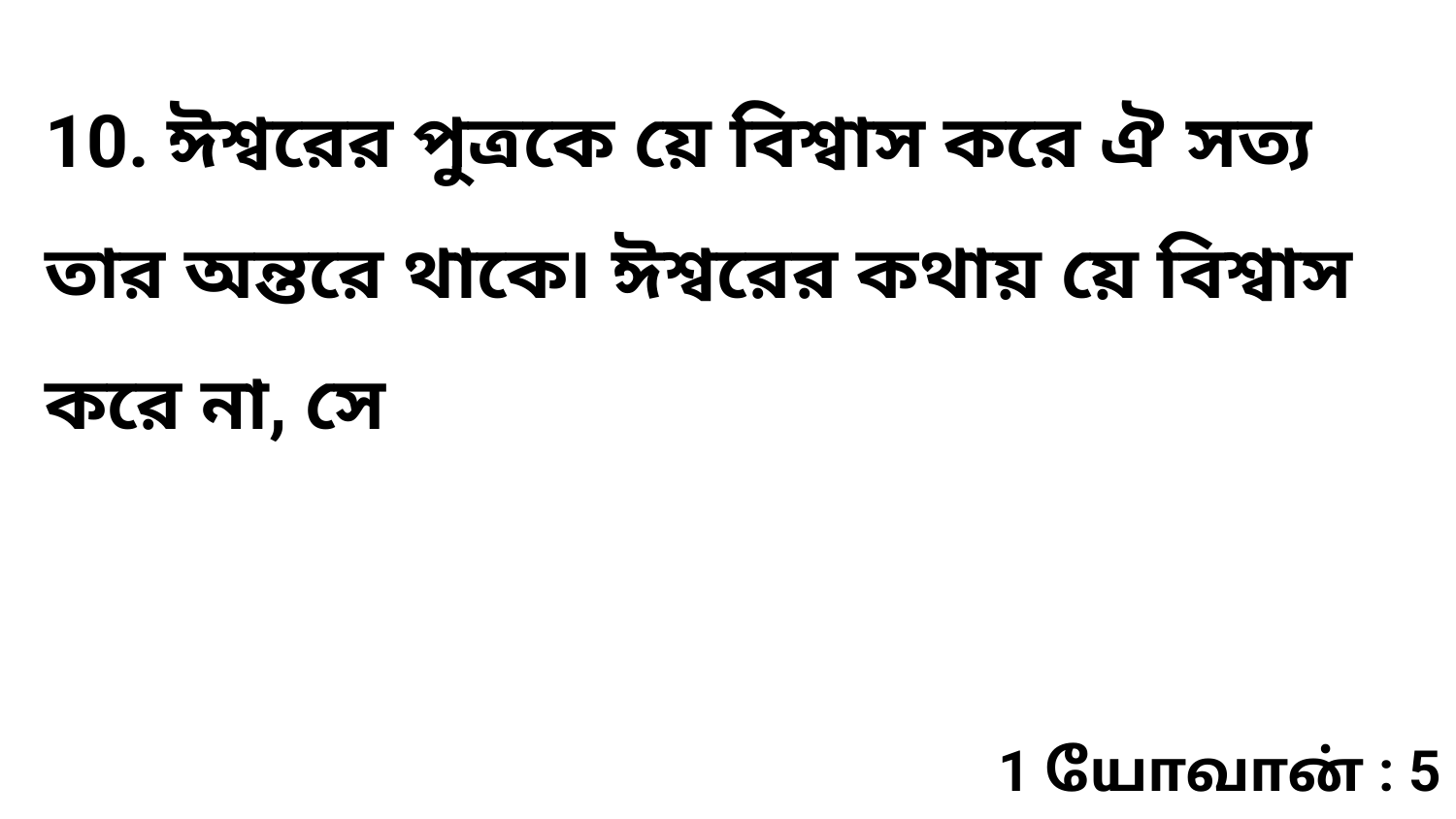

10. ঈশ্বরের পুত্রকে য়ে বিশ্বাস করে ঐ সত্য তার অন্তরে থাকে৷ ঈশ্বরের কথায় য়ে বিশ্বাস করে না, সে
1 யோவான் : 5